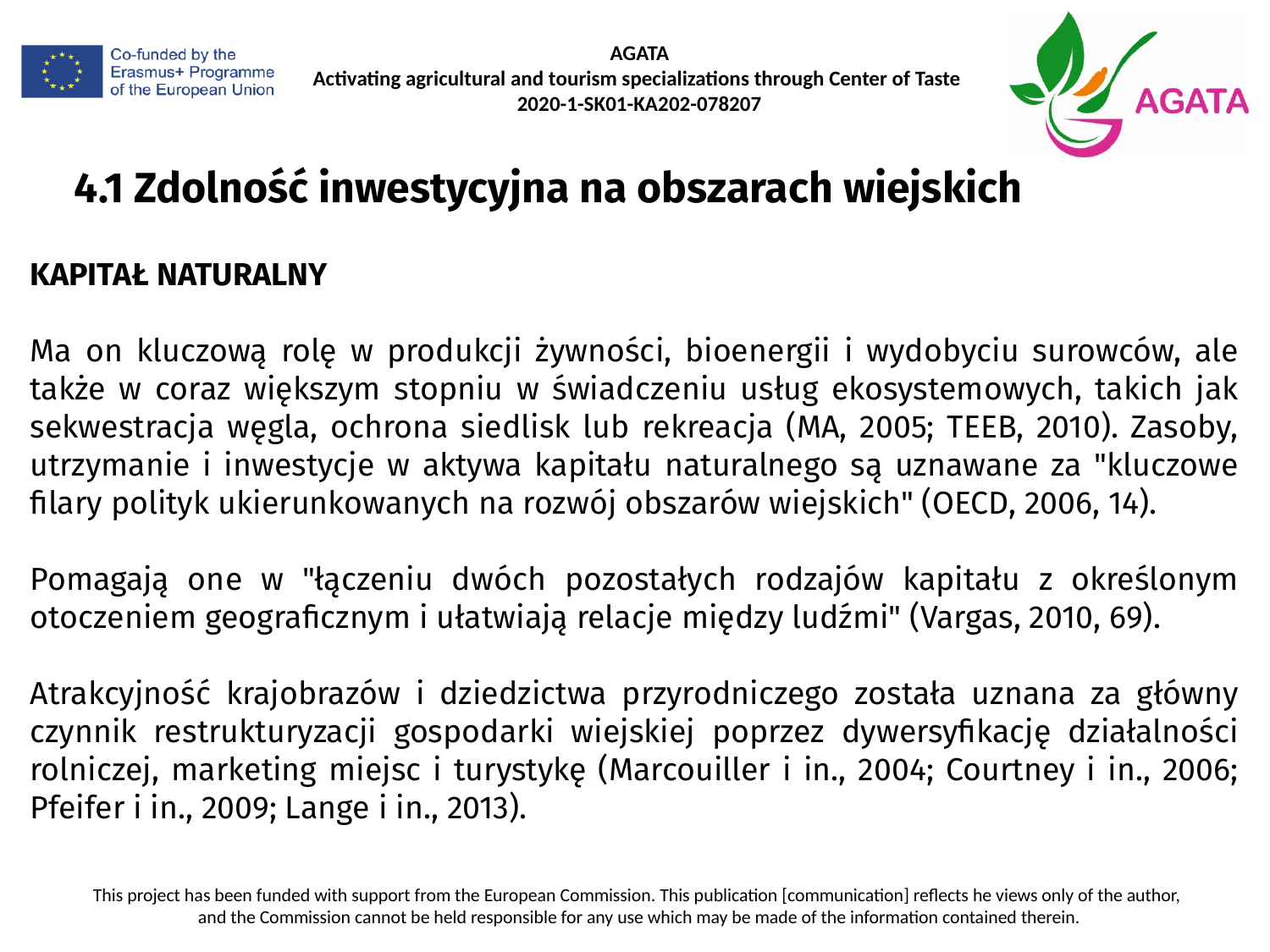

# 4.1 Zdolność inwestycyjna na obszarach wiejskich
KAPITAŁ NATURALNY

Ma on kluczową rolę w produkcji żywności, bioenergii i wydobyciu surowców, ale także w coraz większym stopniu w świadczeniu usług ekosystemowych, takich jak sekwestracja węgla, ochrona siedlisk lub rekreacja (MA, 2005; TEEB, 2010). Zasoby, utrzymanie i inwestycje w aktywa kapitału naturalnego są uznawane za "kluczowe filary polityk ukierunkowanych na rozwój obszarów wiejskich" (OECD, 2006, 14).

Pomagają one w "łączeniu dwóch pozostałych rodzajów kapitału z określonym otoczeniem geograficznym i ułatwiają relacje między ludźmi" (Vargas, 2010, 69).

Atrakcyjność krajobrazów i dziedzictwa przyrodniczego została uznana za główny czynnik restrukturyzacji gospodarki wiejskiej poprzez dywersyfikację działalności rolniczej, marketing miejsc i turystykę (Marcouiller i in., 2004; Courtney i in., 2006; Pfeifer i in., 2009; Lange i in., 2013).